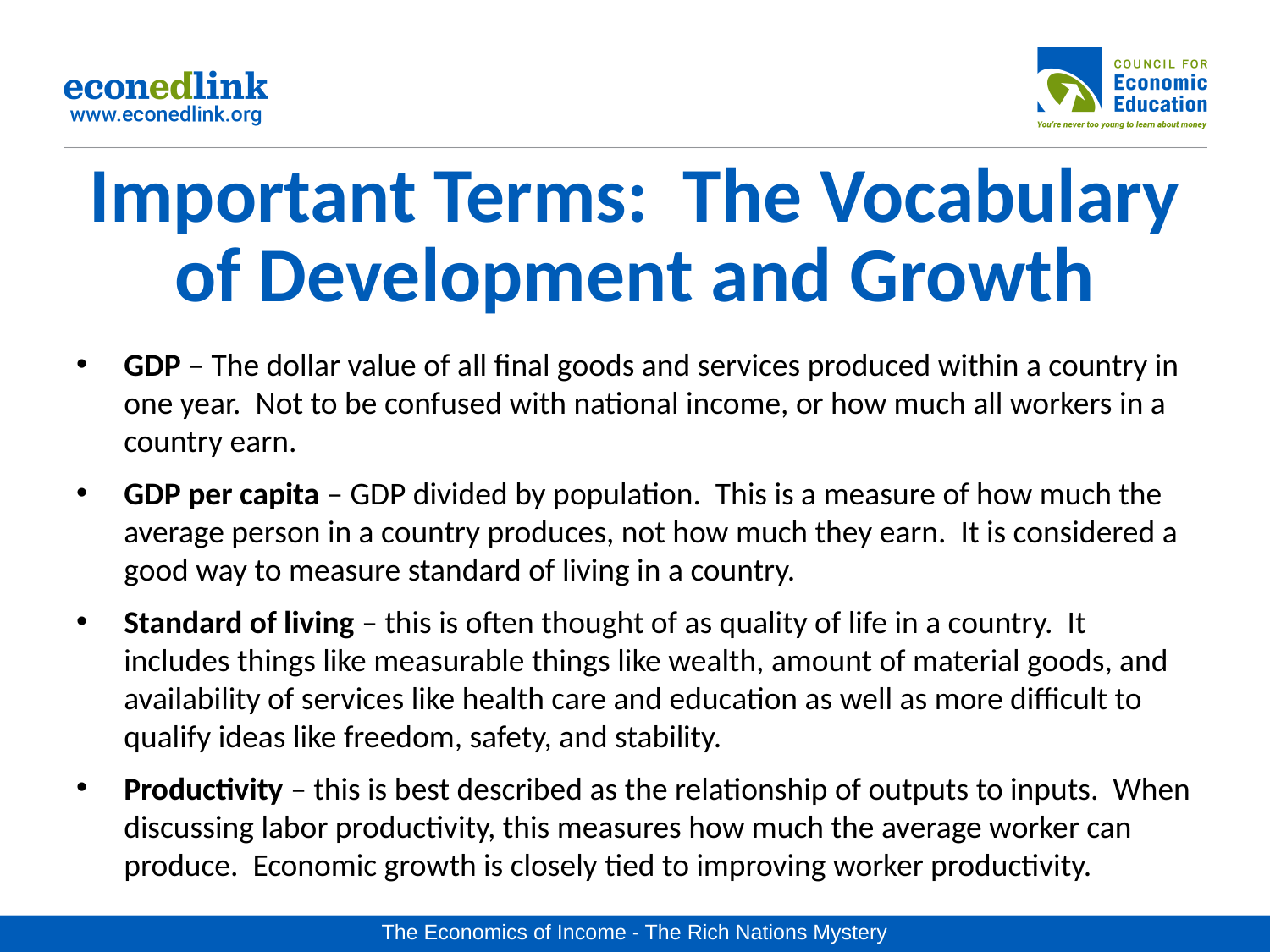

# Important Terms:  The Vocabulary of Development and Growth
GDP – The dollar value of all final goods and services produced within a country in one year.  Not to be confused with national income, or how much all workers in a country earn.
GDP per capita – GDP divided by population.  This is a measure of how much the average person in a country produces, not how much they earn.  It is considered a good way to measure standard of living in a country.
Standard of living – this is often thought of as quality of life in a country.  It includes things like measurable things like wealth, amount of material goods, and availability of services like health care and education as well as more difficult to qualify ideas like freedom, safety, and stability.
Productivity – this is best described as the relationship of outputs to inputs.  When discussing labor productivity, this measures how much the average worker can produce.  Economic growth is closely tied to improving worker productivity.